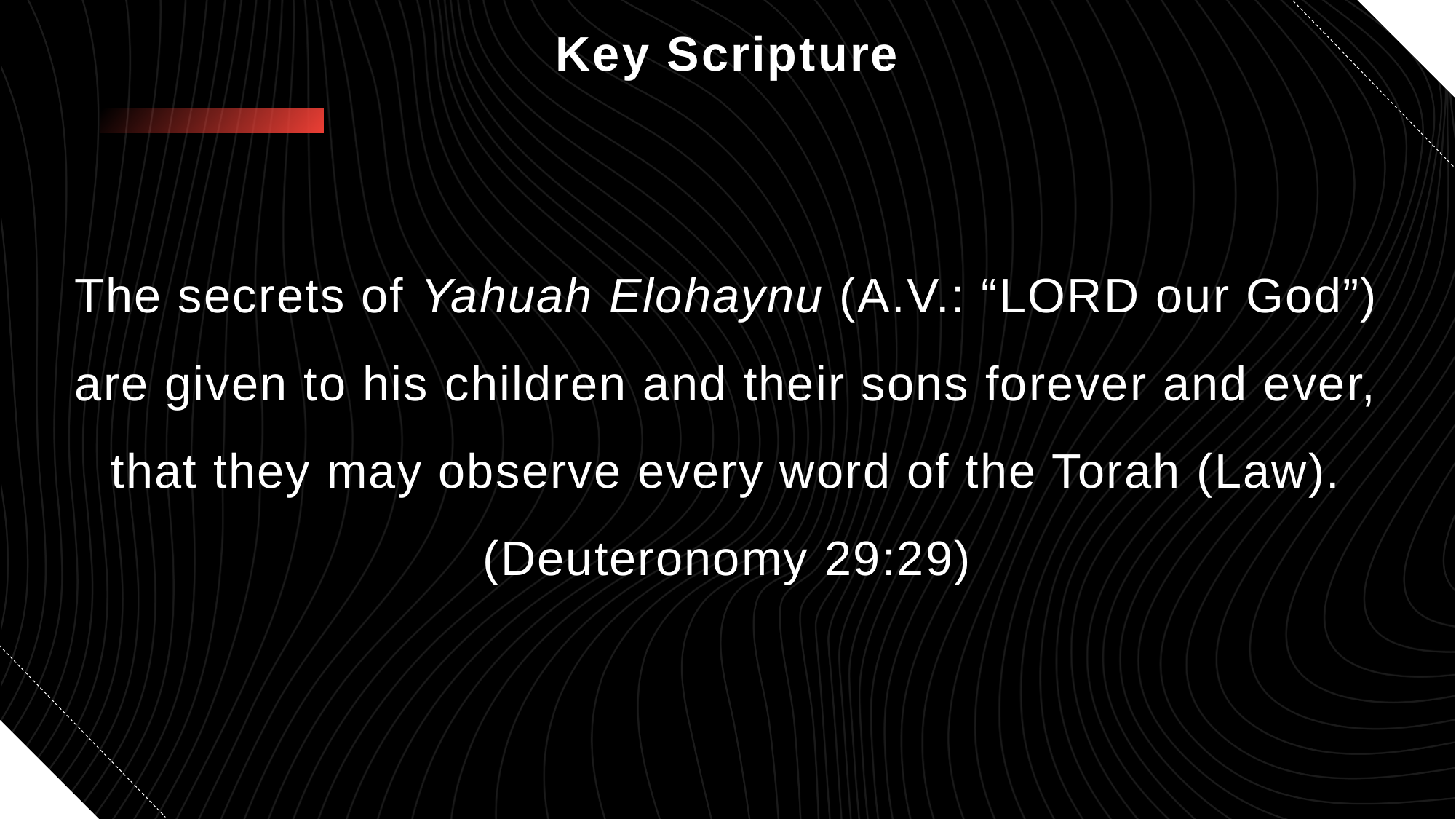

# Key Scripture
The secrets of Yahuah Elohaynu (A.V.: “LORD our God”) are given to his children and their sons forever and ever, that they may observe every word of the Torah (Law). (Deuteronomy 29:29)